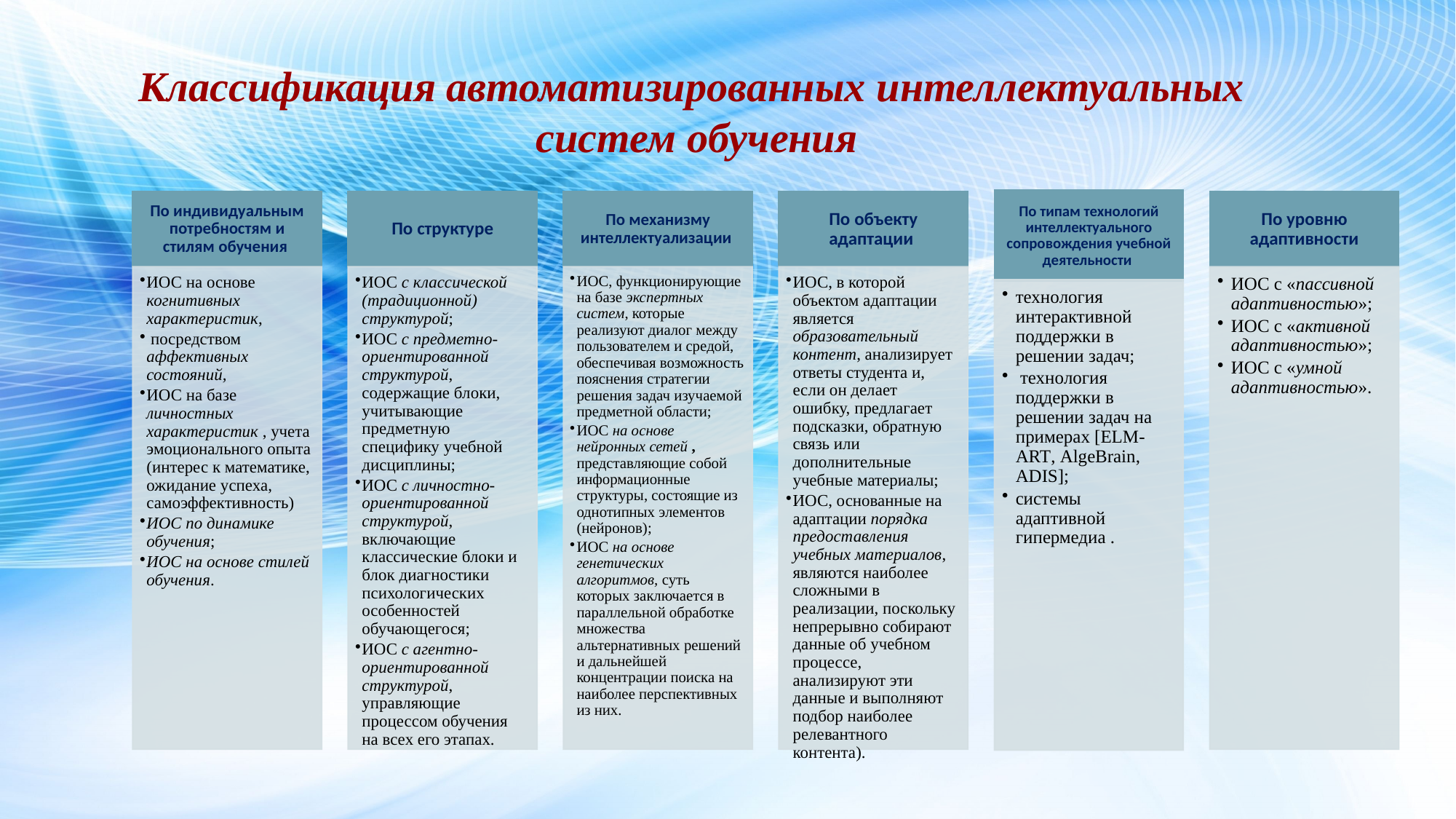

Классификация автоматизированных интеллектуальных
систем обучения
По индивидуальным потребностям и стилям обучения
ИОС на основе когнитивных характеристик,
 посредством аффективных состояний,
ИОС на базе личностных характеристик , учета эмоционального опыта (интерес к математике, ожидание успеха, самоэффективность)
ИОС по динамике обучения;
ИОС на основе стилей обучения.
По структуре
ИОС с классической (традиционной) структурой;
ИОС с предметно-ориентированной структурой, содержащие блоки, учитывающие предметную специфику учебной дисциплины;
ИОС с личностно-ориентированной структурой, включающие классические блоки и блок диагностики психологических особенностей обучающегося;
ИОС с агентно-ориентированной структурой, управляющие процессом обучения на всех его этапах.
По механизму интеллектуализации
ИОС, функционирующие на базе экспертных систем, которые реализуют диалог между пользователем и средой, обеспечивая возможность пояснения стратегии решения задач изучаемой предметной области;
ИОС на основе нейронных сетей , представляющие собой информационные структуры, состоящие из однотипных элементов (нейронов);
ИОС на основе генетических алгоритмов, суть которых заключается в параллельной обработке множества альтернативных решений и дальнейшей концентрации поиска на наиболее перспективных из них.
По объекту адаптации
ИОС, в которой объектом адаптации является образовательный контент, анализирует ответы студента и, если он делает ошибку, предлагает подсказки, обратную связь или дополнительные учебные материалы;
ИОС, основанные на адаптации порядка предоставления учебных материалов, являются наиболее сложными в реализации, поскольку непрерывно собирают данные об учебном процессе, анализируют эти данные и выполняют подбор наиболее релевантного контента).
По типам технологий интеллектуального сопровождения учебной деятельности
технология интерактивной поддержки в решении задач;
 технология поддержки в решении задач на примерах [ELM-ART, AlgeBrain, ADIS];
системы адаптивной гипермедиа .
По уровню адаптивности
ИОС с «пассивной адаптивностью»;
ИОС с «активной адаптивностью»;
ИОС с «умной адаптивностью».